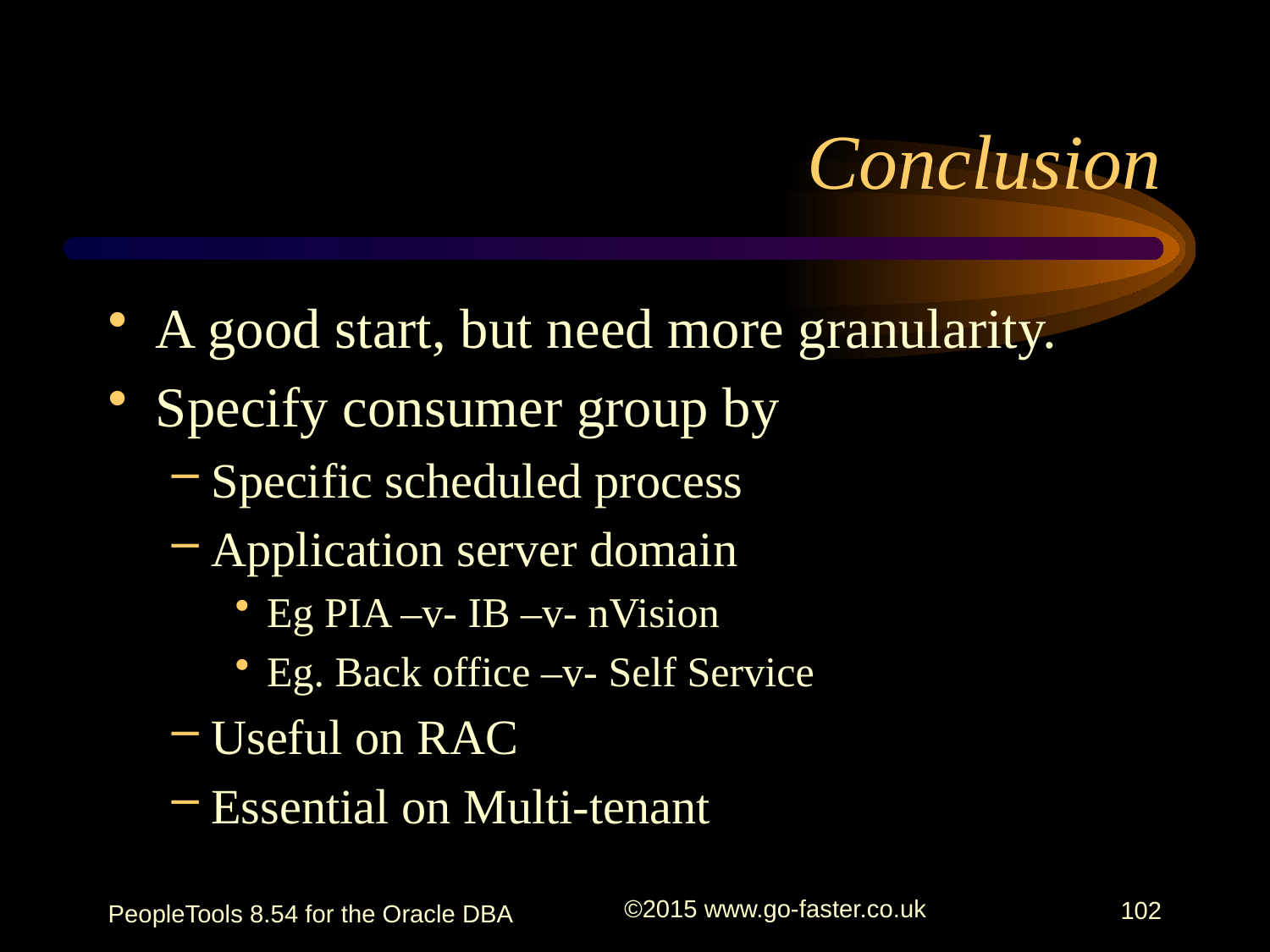

# Conclusion
A good start, but need more granularity.
Specify consumer group by
Specific scheduled process
Application server domain
Eg PIA –v- IB –v- nVision
Eg. Back office –v- Self Service
Useful on RAC
Essential on Multi-tenant
PeopleTools 8.54 for the Oracle DBA
©2015 www.go-faster.co.uk
102